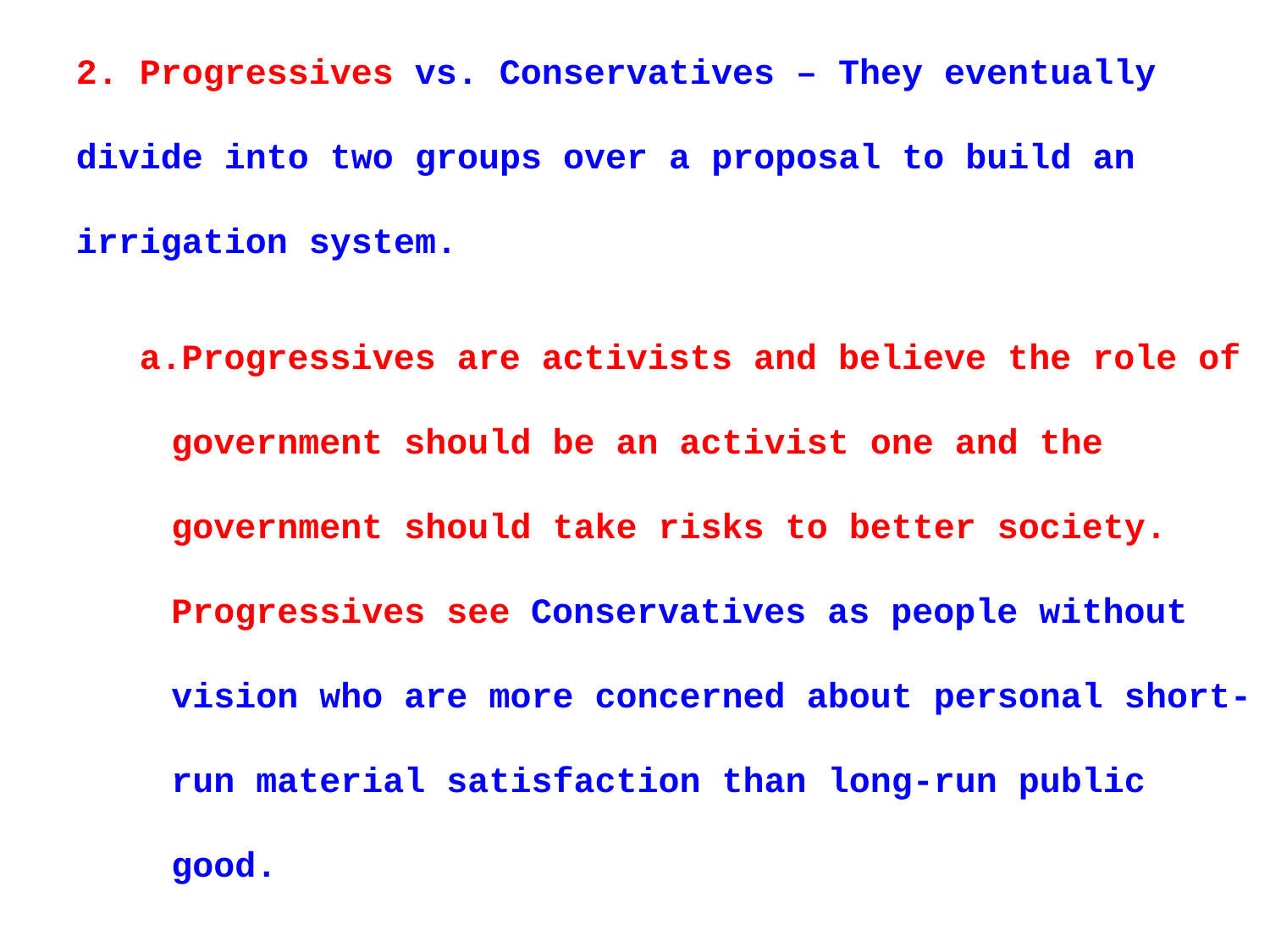

2. Progressives vs. Conservatives – They eventually divide into two groups over a proposal to build an irrigation system.
Progressives are activists and believe the role of government should be an activist one and the government should take risks to better society. Progressives see Conservatives as people without vision who are more concerned about personal short-run material satisfaction than long-run public good.